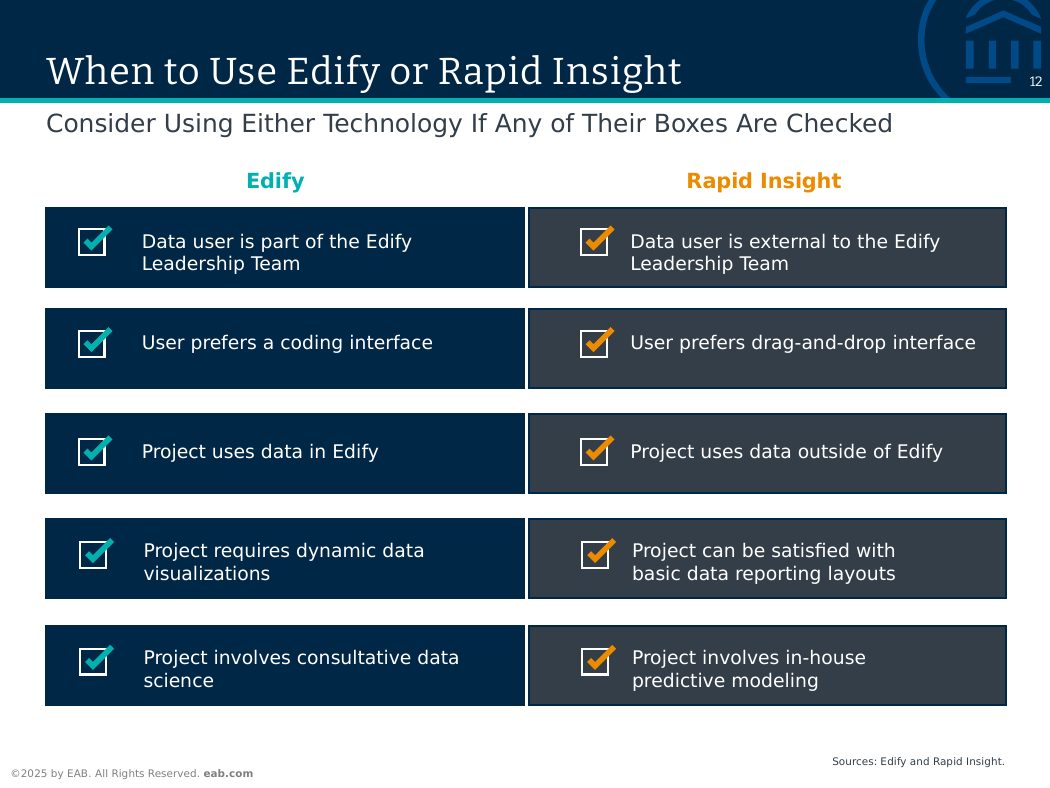

# When to Use Edify or Rapid Insight
Consider Using Either Technology If Any of Their Boxes Are Checked
Edify
Rapid Insight

Data user is part of the Edify Leadership Team

Data user is external to the Edify Leadership Team

User prefers a coding interface

User prefers drag-and-drop interface

Project uses data in Edify

Project uses data outside of Edify

Project requires dynamic data visualizations
Project can be satisfied with basic data reporting layouts

Project involves consultative data science
Project involves in-house predictive modeling

Sources: Edify and Rapid Insight.